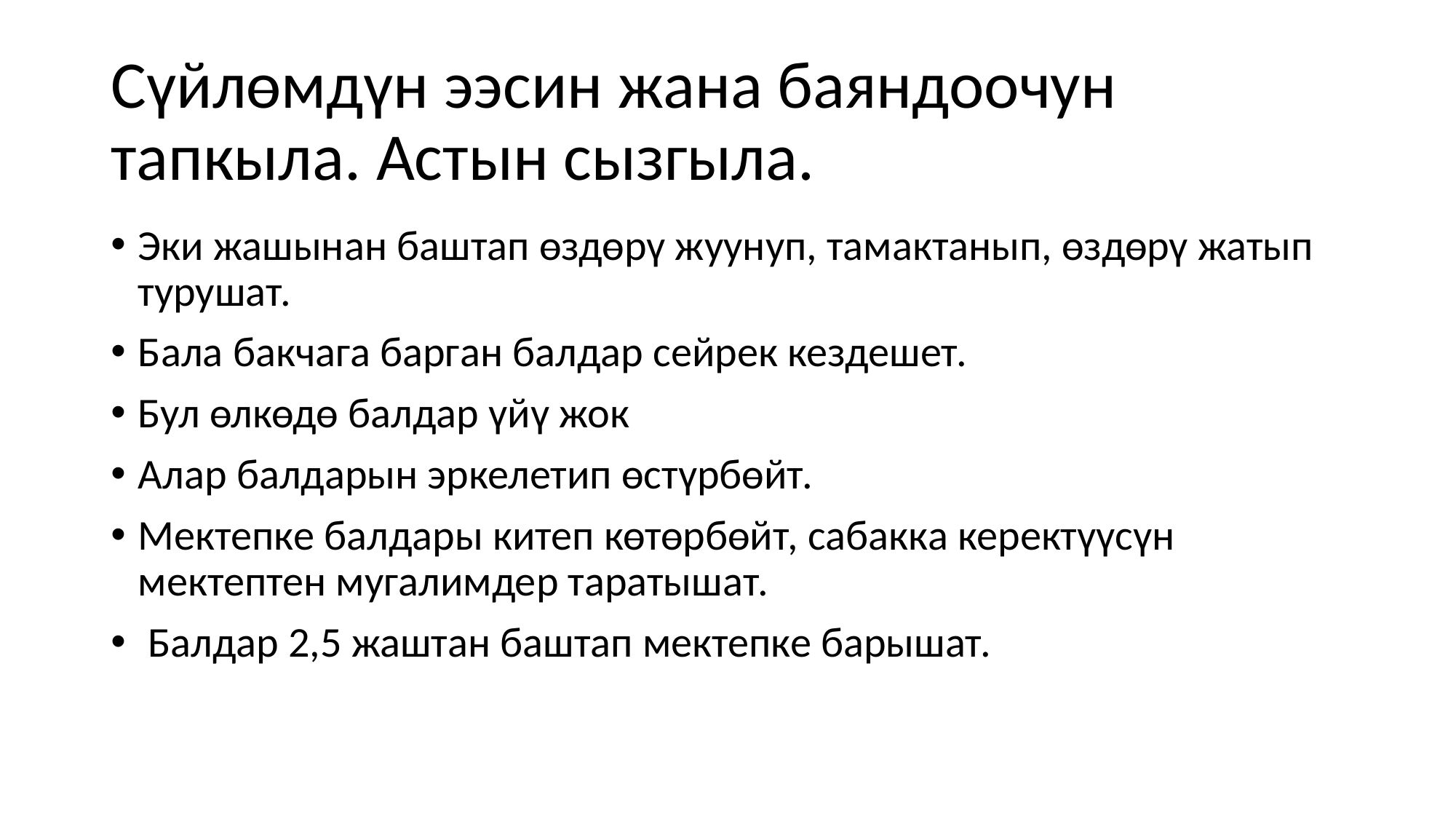

# Сүйлөмдүн ээсин жана баяндоочун тапкыла. Астын сызгыла.
Эки жашынан баштап өздөрү жуунуп, тамактанып, өздөрү жатып турушат.
Бала бакчага барган балдар сейрек кездешет.
Бул өлкөдө балдар үйү жок
Алар балдарын эркелетип өстүрбөйт.
Мектепке балдары китеп көтөрбөйт, сабакка керектүүсүн мектептен мугалимдер таратышат.
 Балдар 2,5 жаштан баштап мектепке барышат.